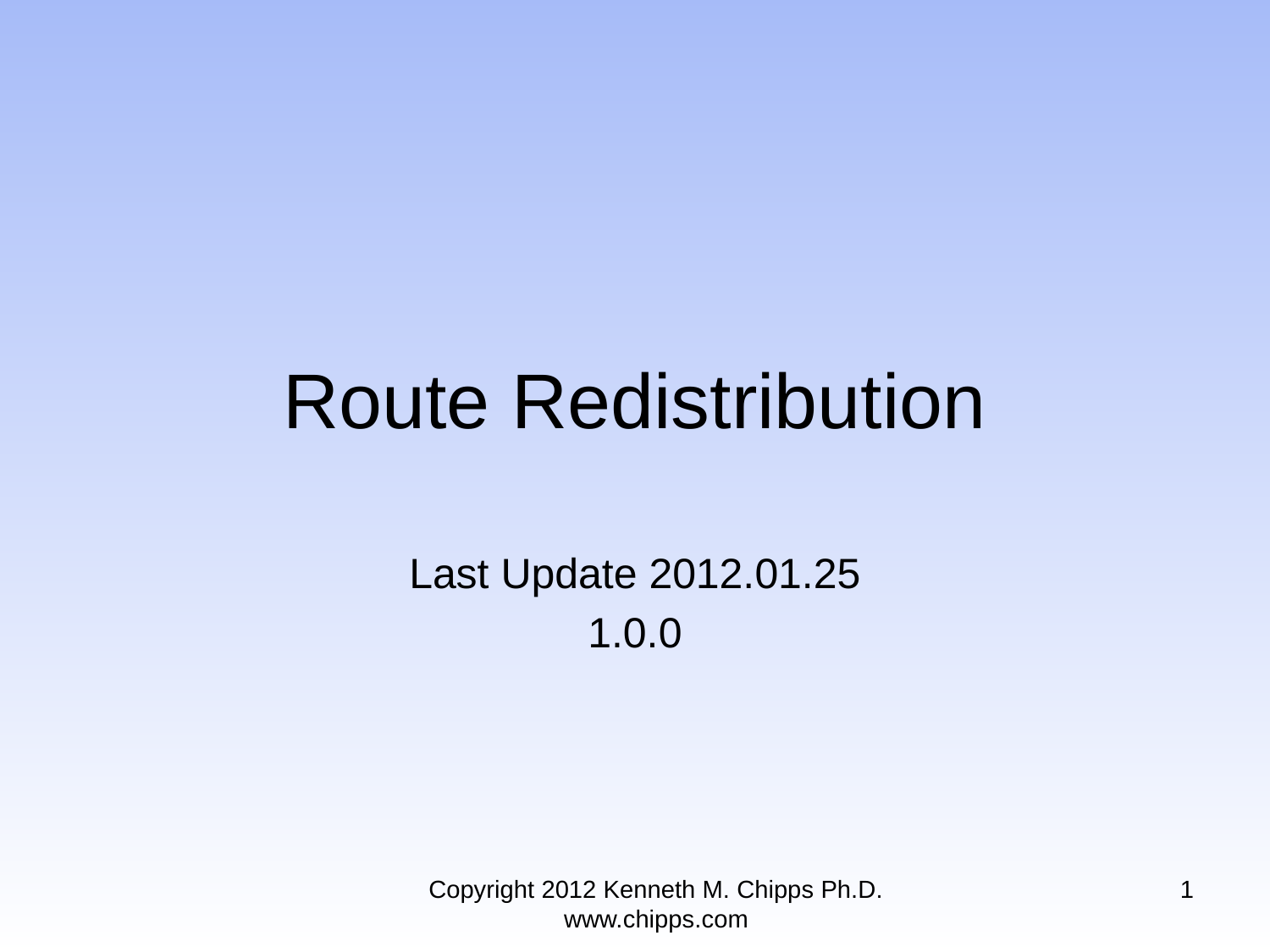

# Route Redistribution
Last Update 2012.01.25
1.0.0
Copyright 2012 Kenneth M. Chipps Ph.D. www.chipps.com
1